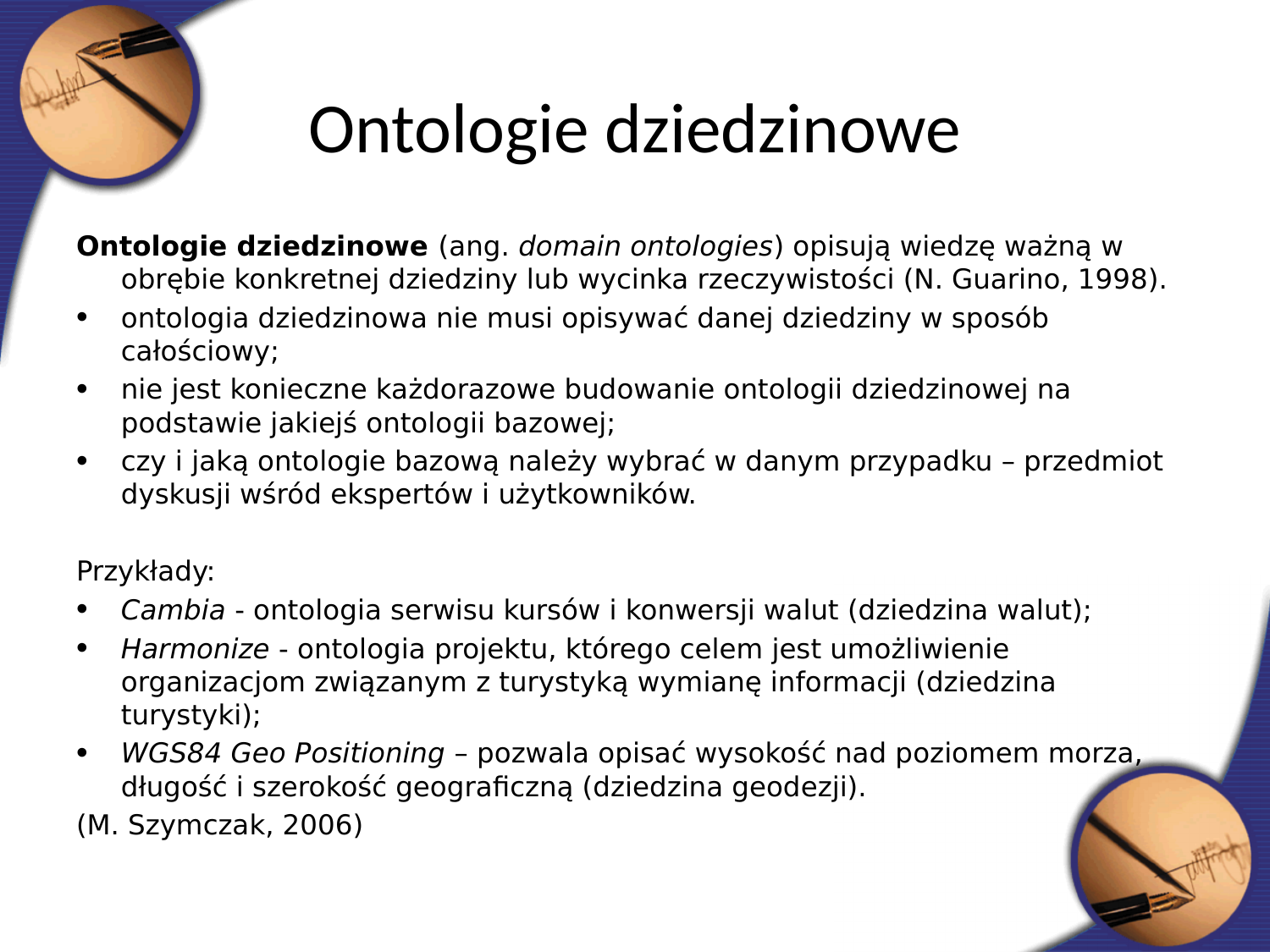

Ontologie dziedzinowe
Ontologie dziedzinowe (ang. domain ontologies) opisują wiedzę ważną w obrębie konkretnej dziedziny lub wycinka rzeczywistości (N. Guarino, 1998).
ontologia dziedzinowa nie musi opisywać danej dziedziny w sposób całościowy;
nie jest konieczne każdorazowe budowanie ontologii dziedzinowej na podstawie jakiejś ontologii bazowej;
czy i jaką ontologie bazową należy wybrać w danym przypadku – przedmiot dyskusji wśród ekspertów i użytkowników.

Przykłady:
Cambia - ontologia serwisu kursów i konwersji walut (dziedzina walut);
Harmonize - ontologia projektu, którego celem jest umożliwienie organizacjom związanym z turystyką wymianę informacji (dziedzina turystyki);
WGS84 Geo Positioning – pozwala opisać wysokość nad poziomem morza, długość i szerokość geograficzną (dziedzina geodezji).
(M. Szymczak, 2006)